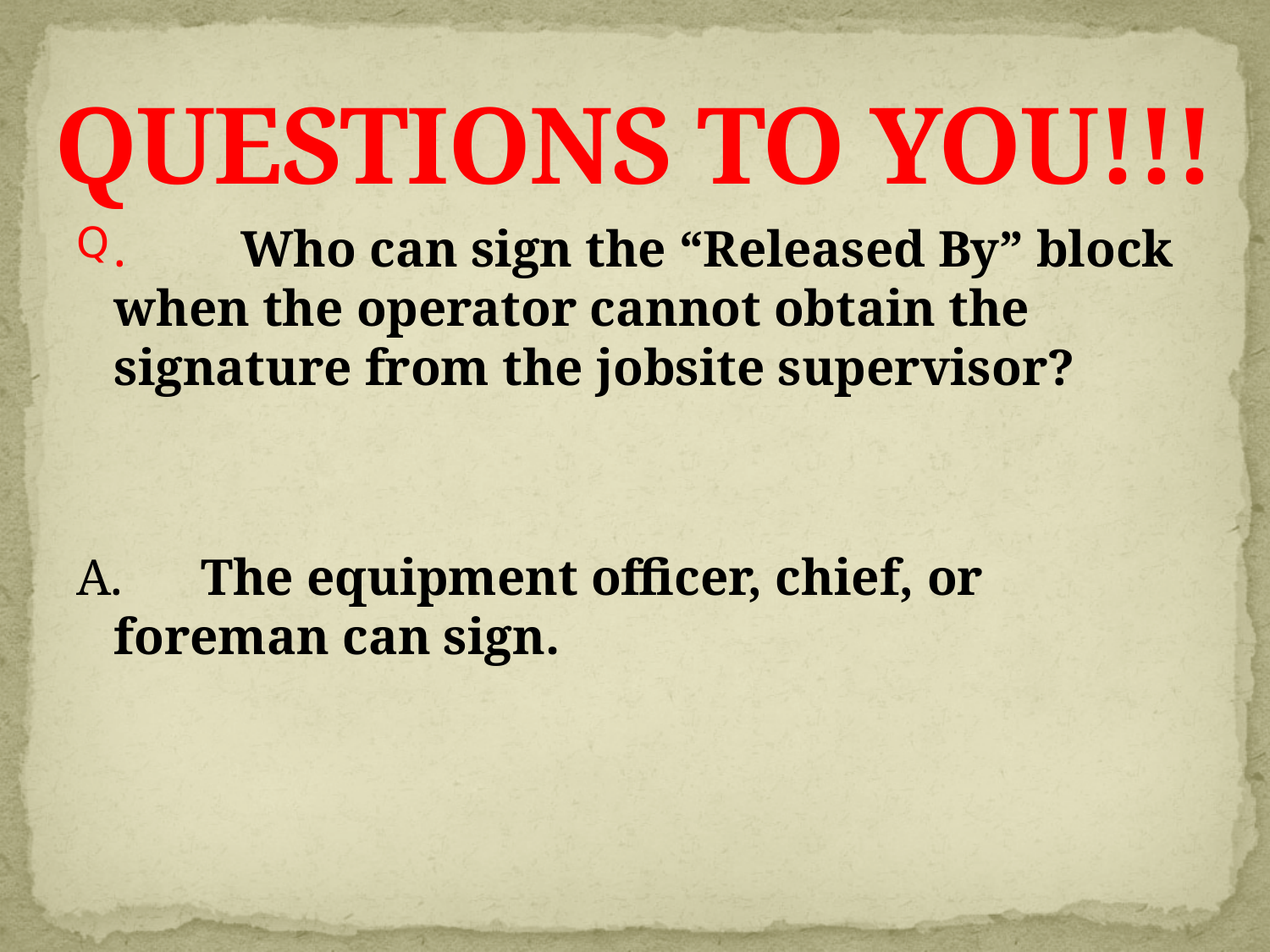

# QUESTIONS TO YOU!!!
.	Who can sign the “Released By” block when the operator cannot obtain the signature from the jobsite supervisor?

A.      The equipment officer, chief, or foreman can sign.